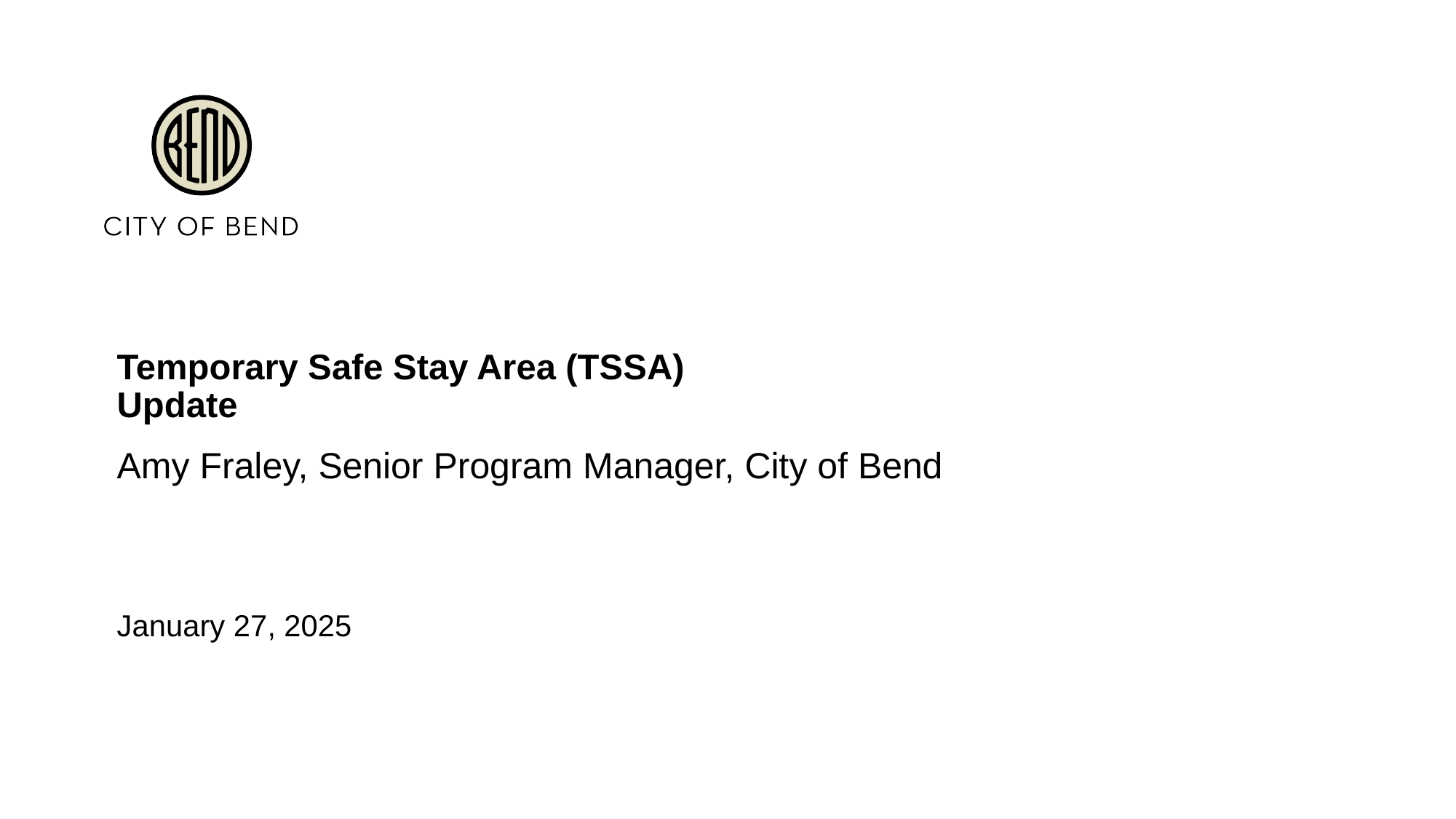

# Temporary Safe Stay Area (TSSA) Update
Amy Fraley, Senior Program Manager, City of Bend
January 27, 2025